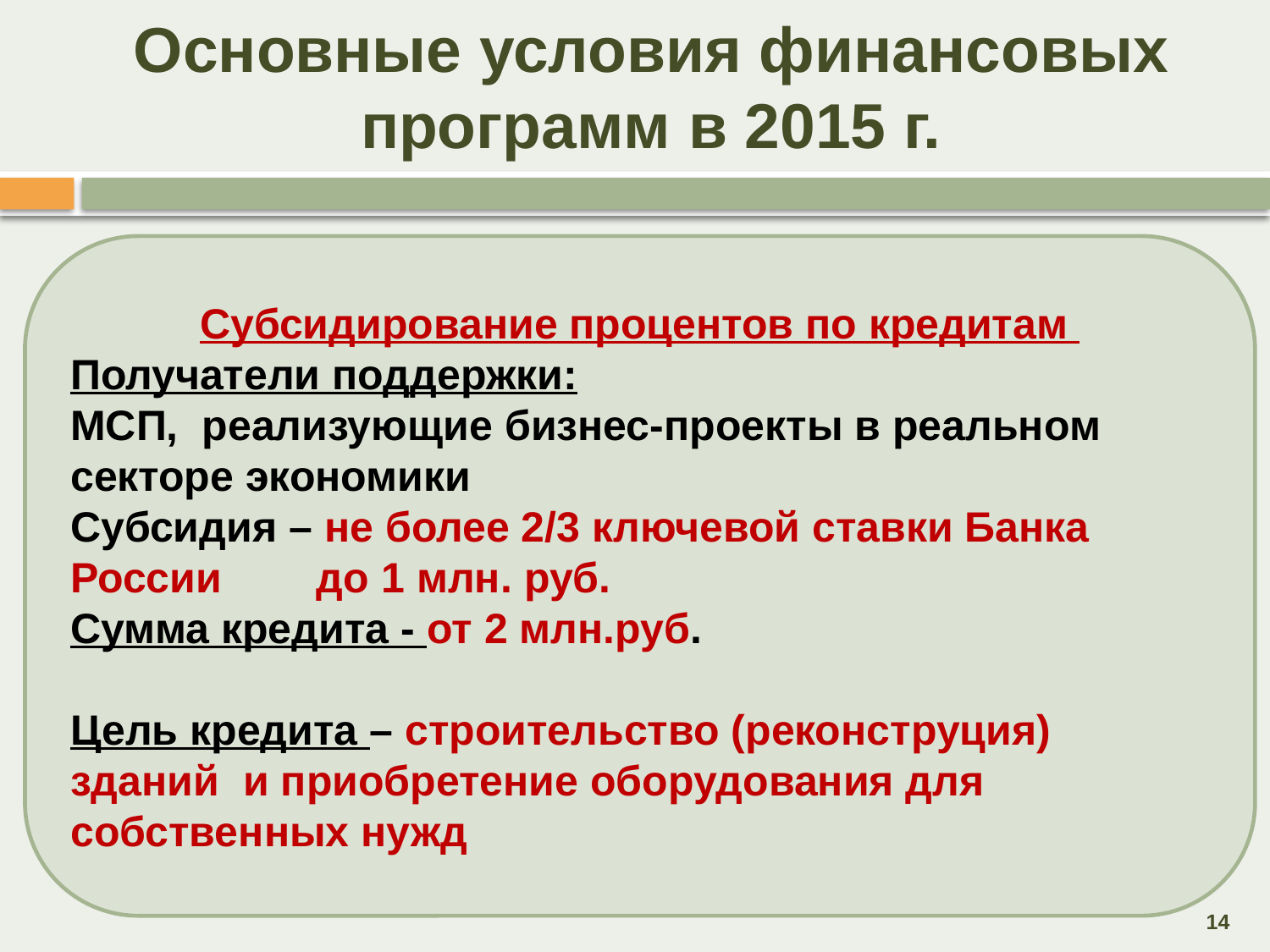

# Основные условия финансовых программ в 2015 г.
Субсидирование процентов по кредитам
Получатели поддержки:
МСП,  реализующие бизнес-проекты в реальном секторе экономики
Субсидия – не более 2/3 ключевой ставки Банка России        до 1 млн. руб.
Сумма кредита - от 2 млн.руб.

Цель кредита – строительство (реконструция) зданий  и приобретение оборудования для собственных нужд
14